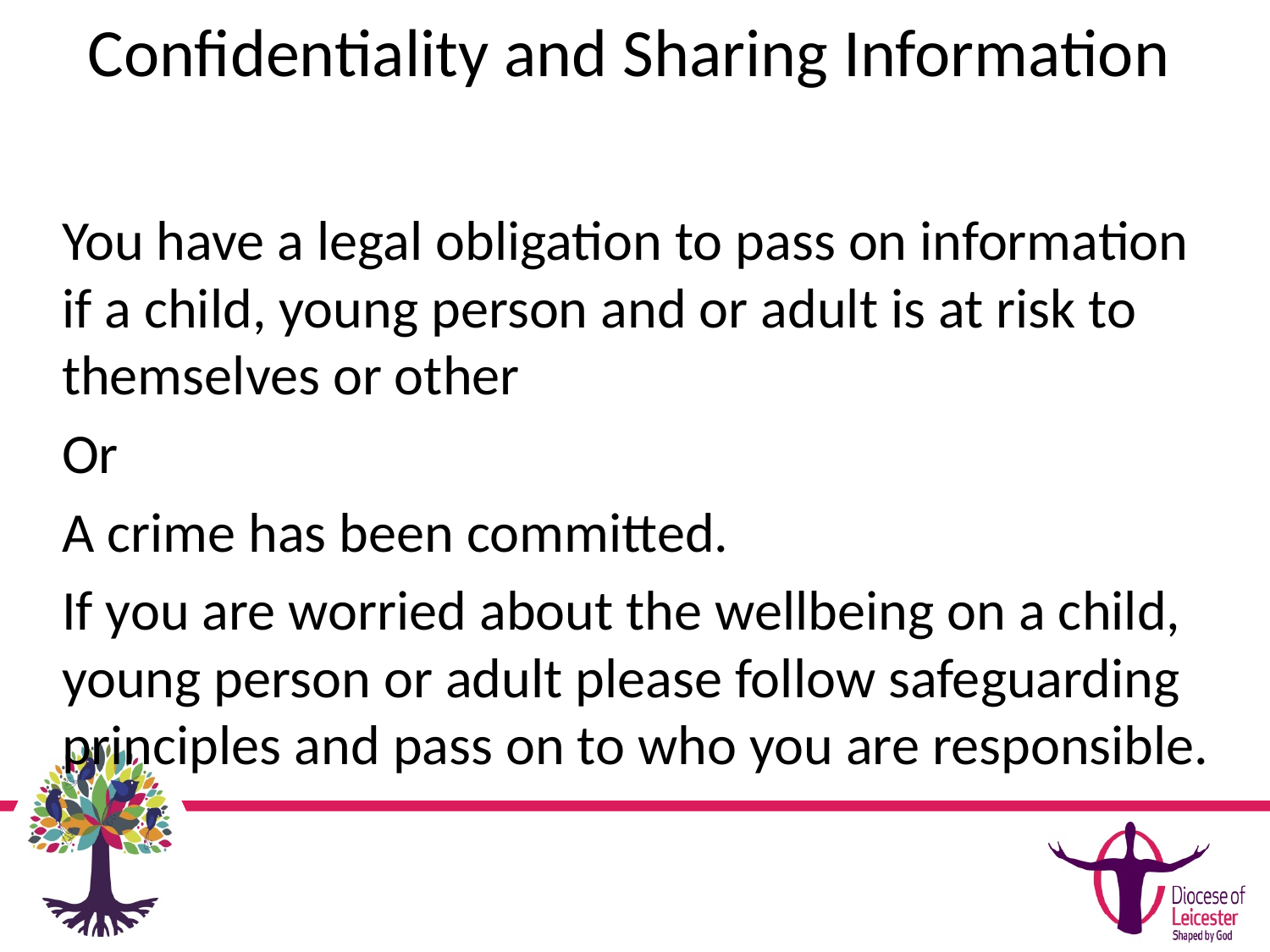

# Confidentiality and Sharing Information
You have a legal obligation to pass on information if a child, young person and or adult is at risk to themselves or other
Or
A crime has been committed.
If you are worried about the wellbeing on a child, young person or adult please follow safeguarding principles and pass on to who you are responsible.